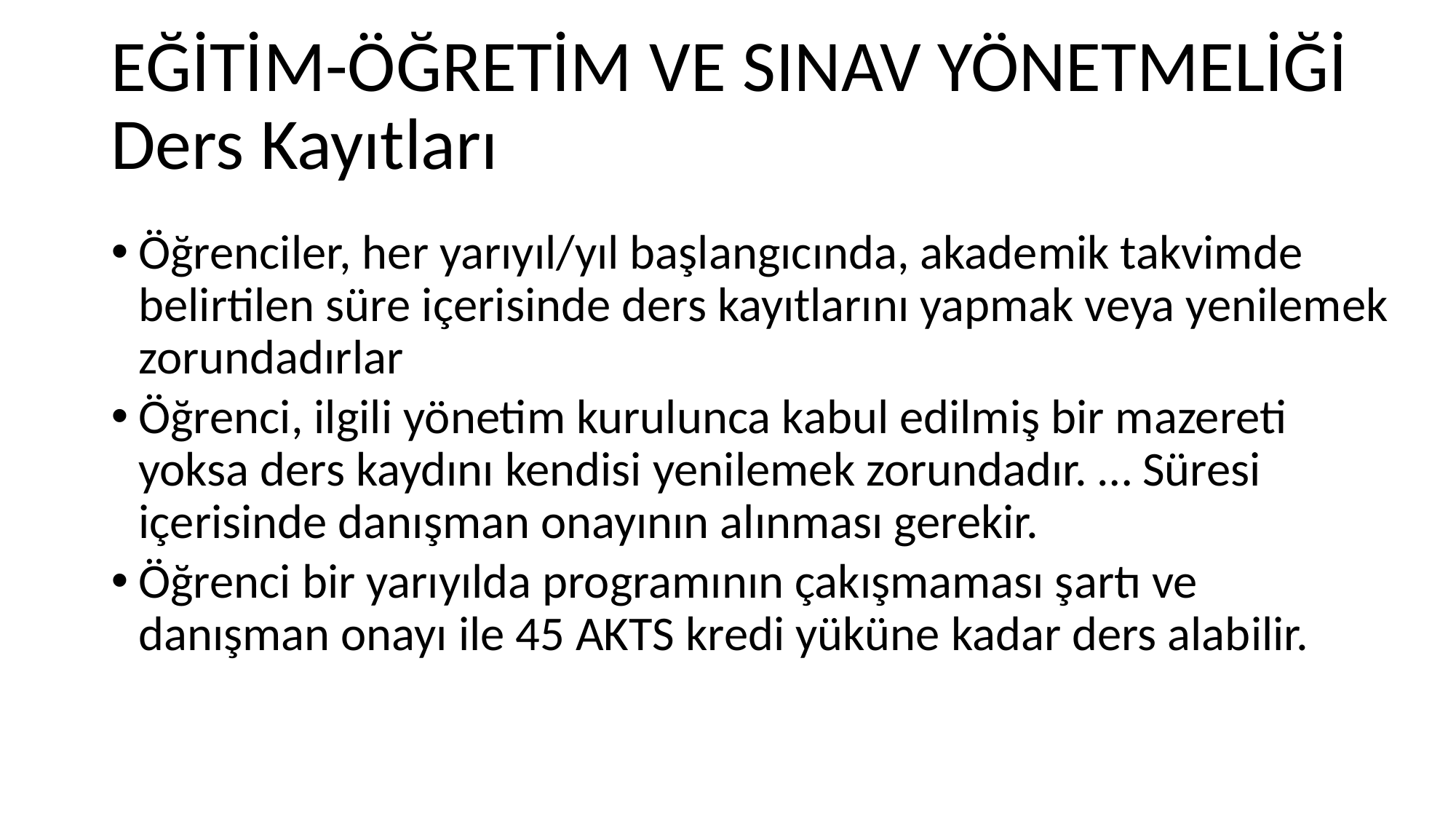

# EĞİTİM-ÖĞRETİM VE SINAV YÖNETMELİĞİ Ders Kayıtları
Öğrenciler, her yarıyıl/yıl başlangıcında, akademik takvimde belirtilen süre içerisinde ders kayıtlarını yapmak veya yenilemek zorundadırlar
Öğrenci, ilgili yönetim kurulunca kabul edilmiş bir mazereti yoksa ders kaydını kendisi yenilemek zorundadır. … Süresi içerisinde danışman onayının alınması gerekir.
Öğrenci bir yarıyılda programının çakışmaması şartı ve danışman onayı ile 45 AKTS kredi yüküne kadar ders alabilir.